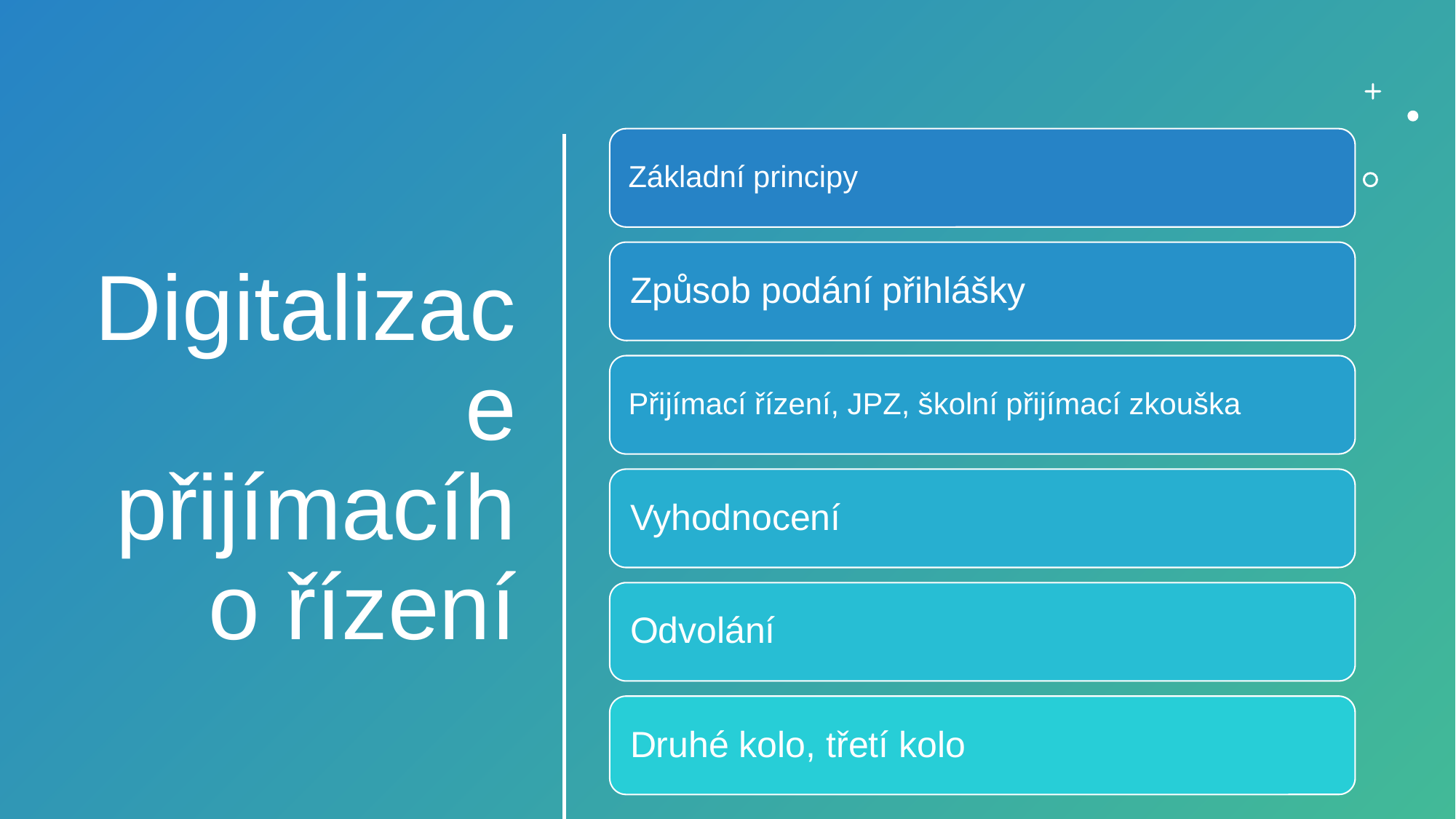

# Digitalizace přijímacího řízení
Základní principy
Způsob podání přihlášky
Přijímací řízení, JPZ, školní přijímací zkouška
Vyhodnocení
Odvolání
Druhé kolo, třetí kolo